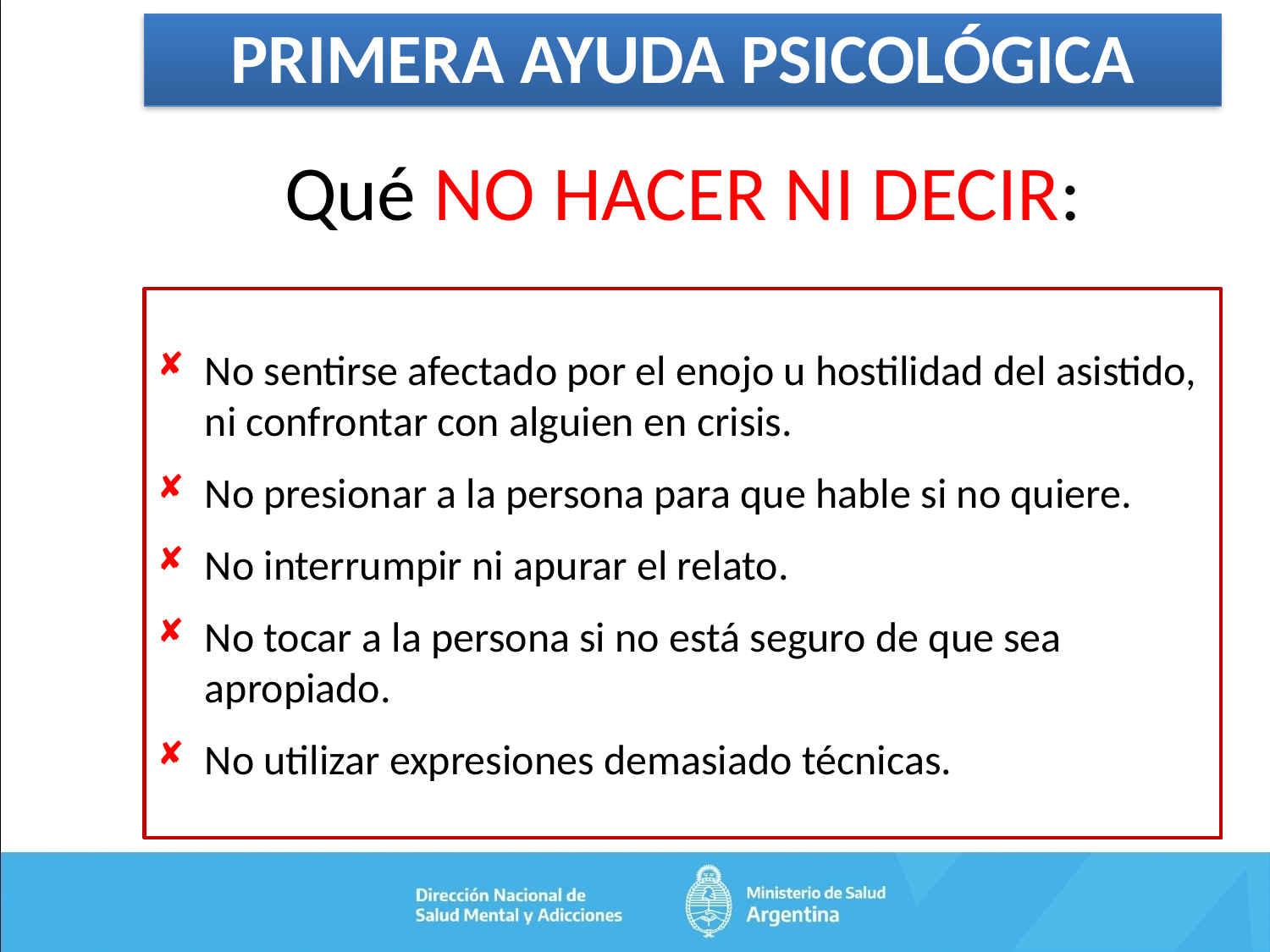

PRIMERA AYUDA PSICOLÓGICA
Qué NO HACER NI DECIR:
No sentirse afectado por el enojo u hostilidad del asistido, ni confrontar con alguien en crisis.
No presionar a la persona para que hable si no quiere.
No interrumpir ni apurar el relato.
No tocar a la persona si no está seguro de que sea apropiado.
No utilizar expresiones demasiado técnicas.